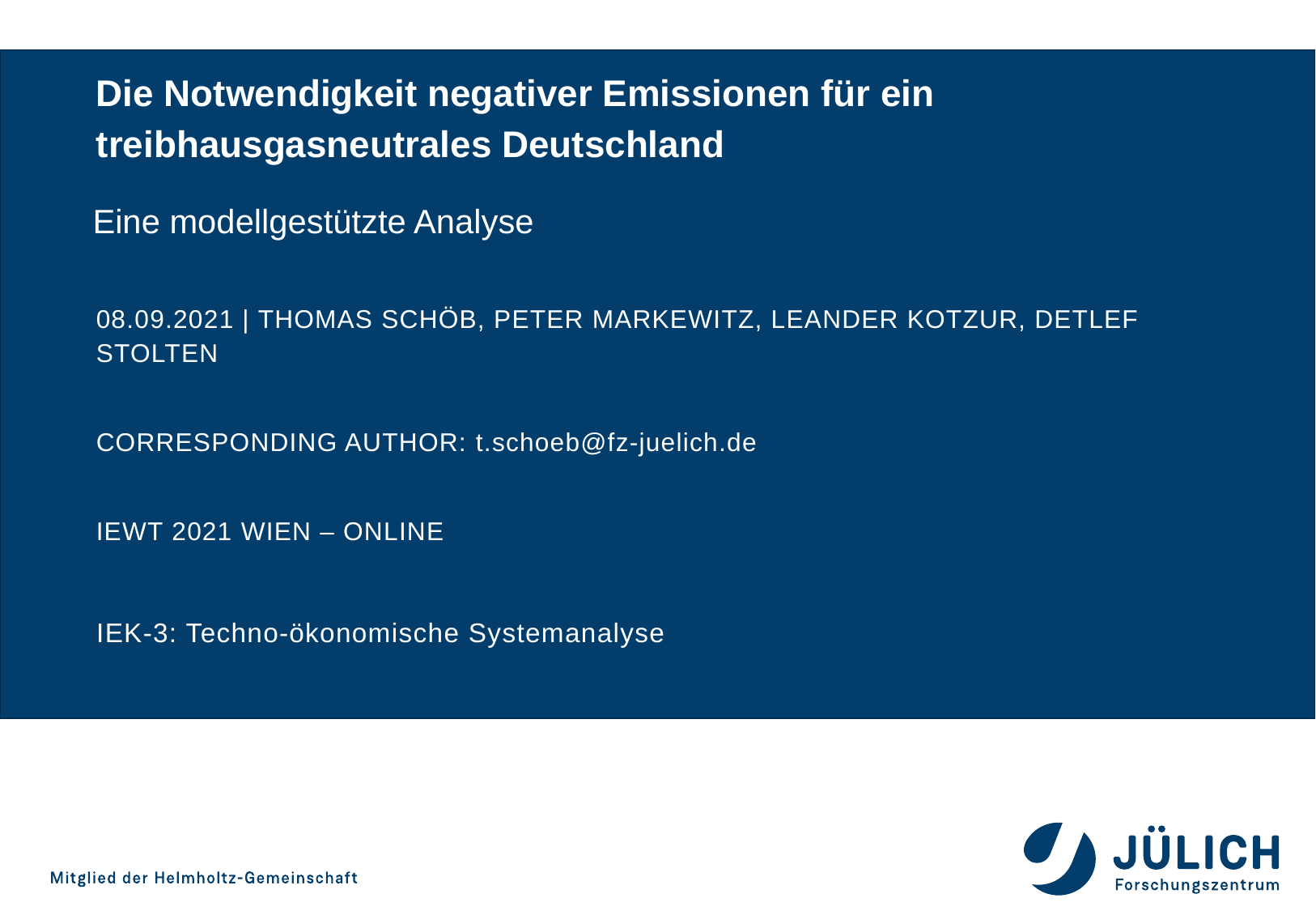

# Die Notwendigkeit negativer Emissionen für ein treibhausgasneutrales Deutschland
Eine modellgestützte Analyse

08.09.2021 | Thomas Schöb, Peter Markewitz, Leander Kotzur, Detlef Stolten

Corresponding Author: t.schoeb@fz-juelich.de

IEWT 2021 Wien – online